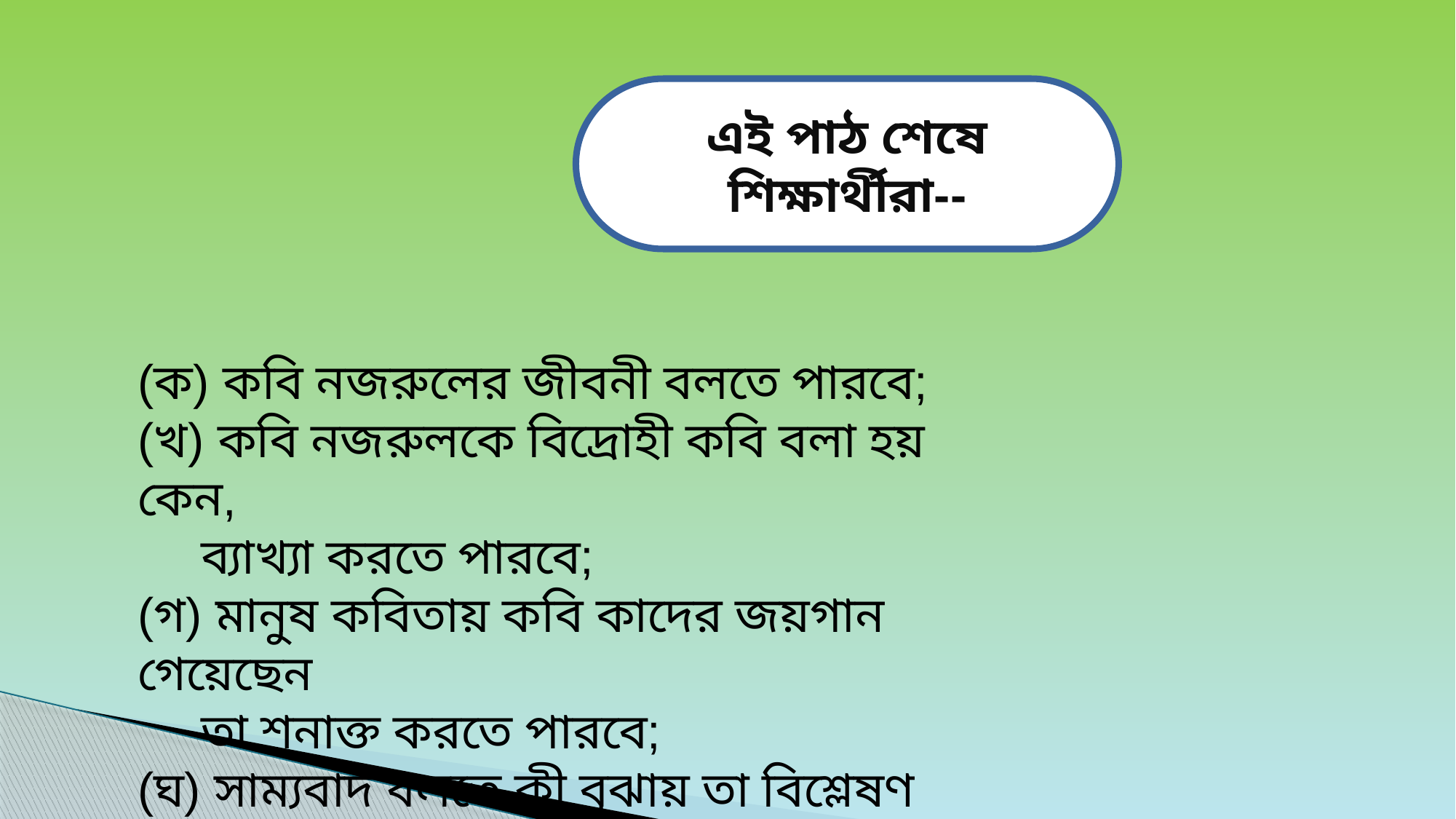

এই পাঠ শেষে শিক্ষার্থীরা--
(ক) কবি নজরুলের জীবনী বলতে পারবে;
(খ) কবি নজরুলকে বিদ্রোহী কবি বলা হয় কেন,
     ব্যাখ্যা করতে পারবে;
(গ) মানুষ কবিতায় কবি কাদের জয়গান গেয়েছেন
     তা শনাক্ত করতে পারবে;
(ঘ) সাম্যবাদ বলতে কী বুঝায় তা বিশ্লেষণ করতে পারবে।